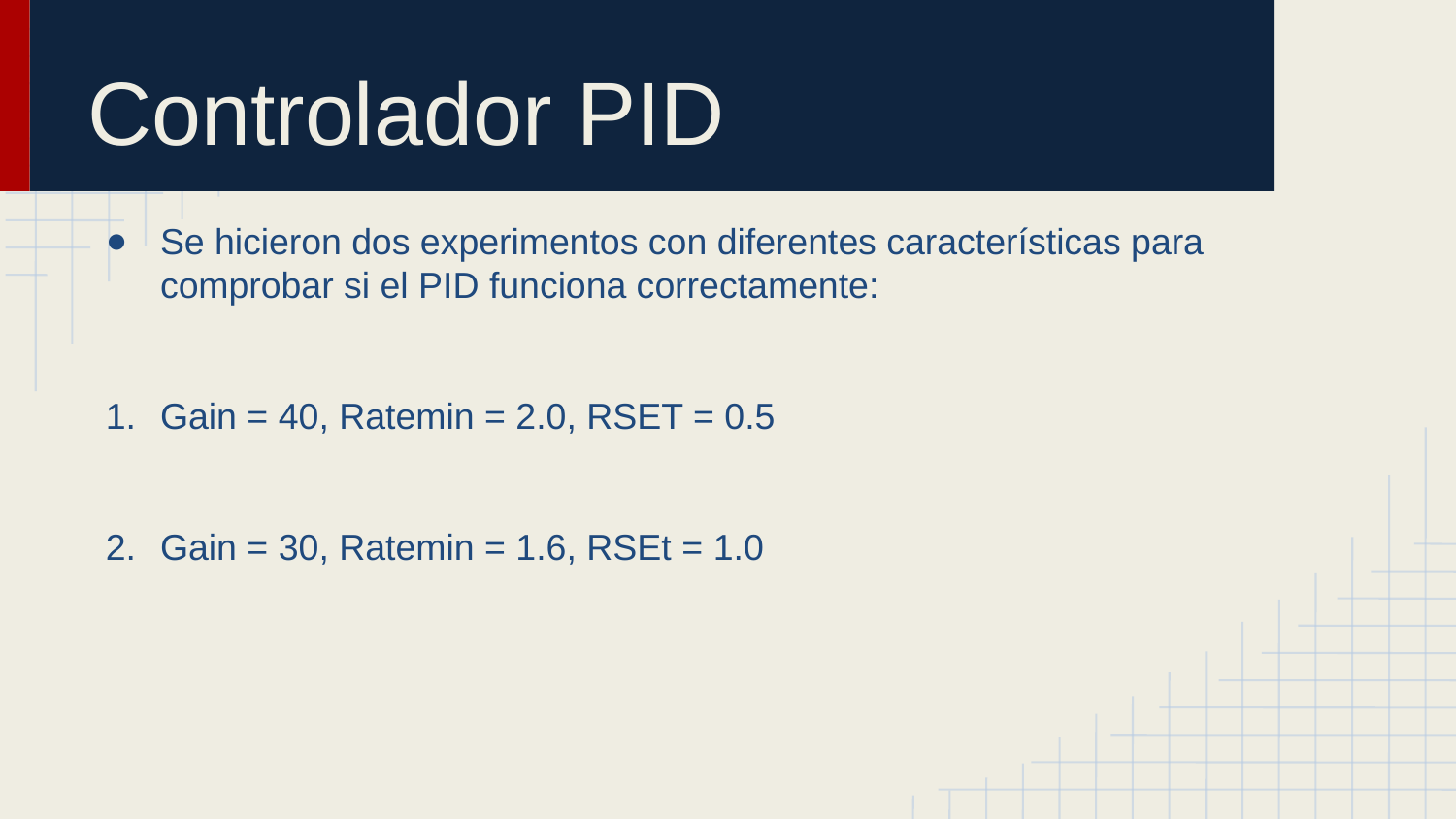

# Controlador PID
Se hicieron dos experimentos con diferentes características para comprobar si el PID funciona correctamente:

Gain = 40, Ratemin = 2.0, RSET = 0.5

Gain = 30, Ratemin = 1.6, RSEt = 1.0